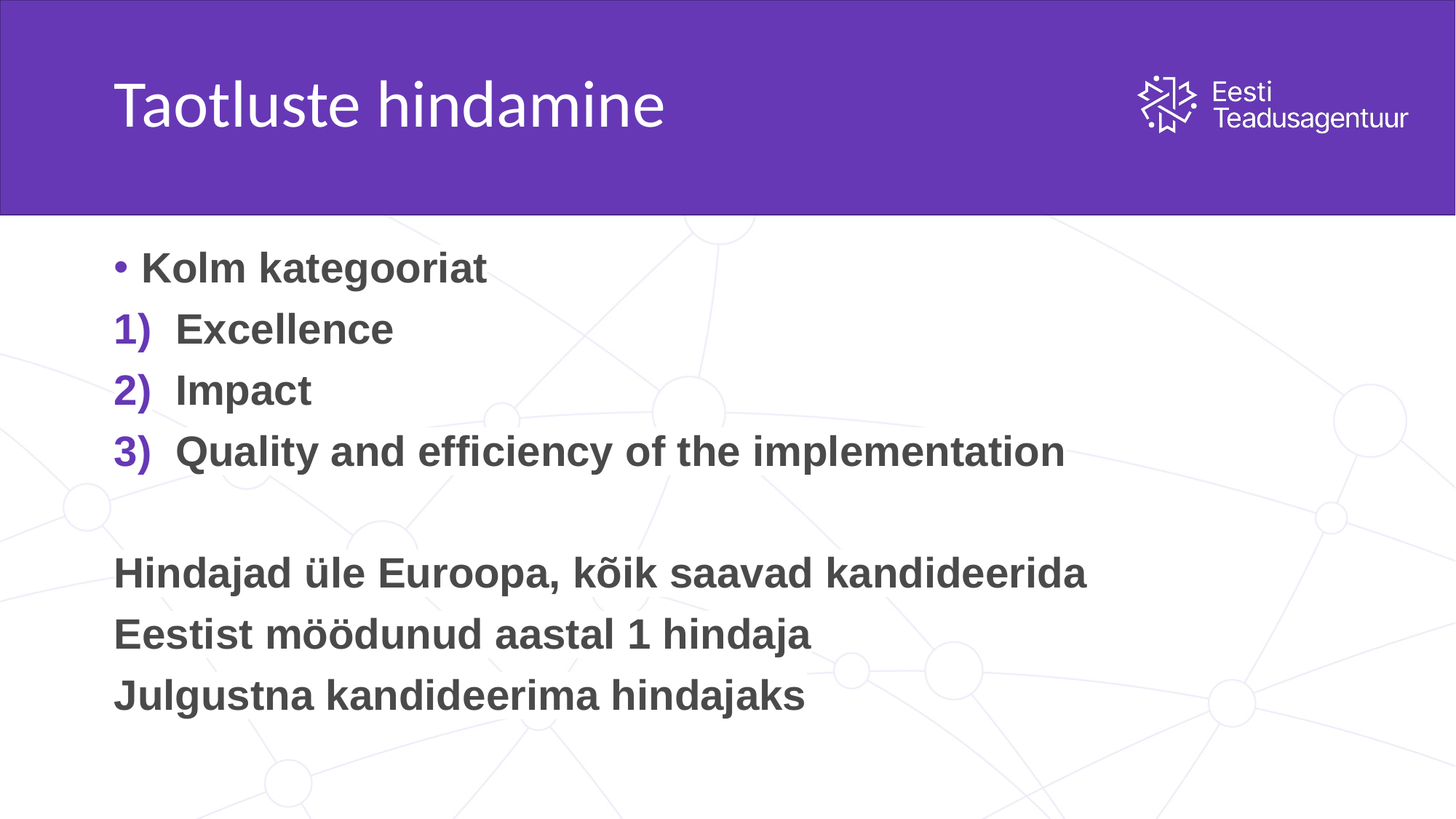

# Taotluste hindamine
Kolm kategooriat
Excellence
Impact
Quality and efficiency of the implementation

Hindajad üle Euroopa, kõik saavad kandideerida
Eestist möödunud aastal 1 hindaja
Julgustna kandideerima hindajaks